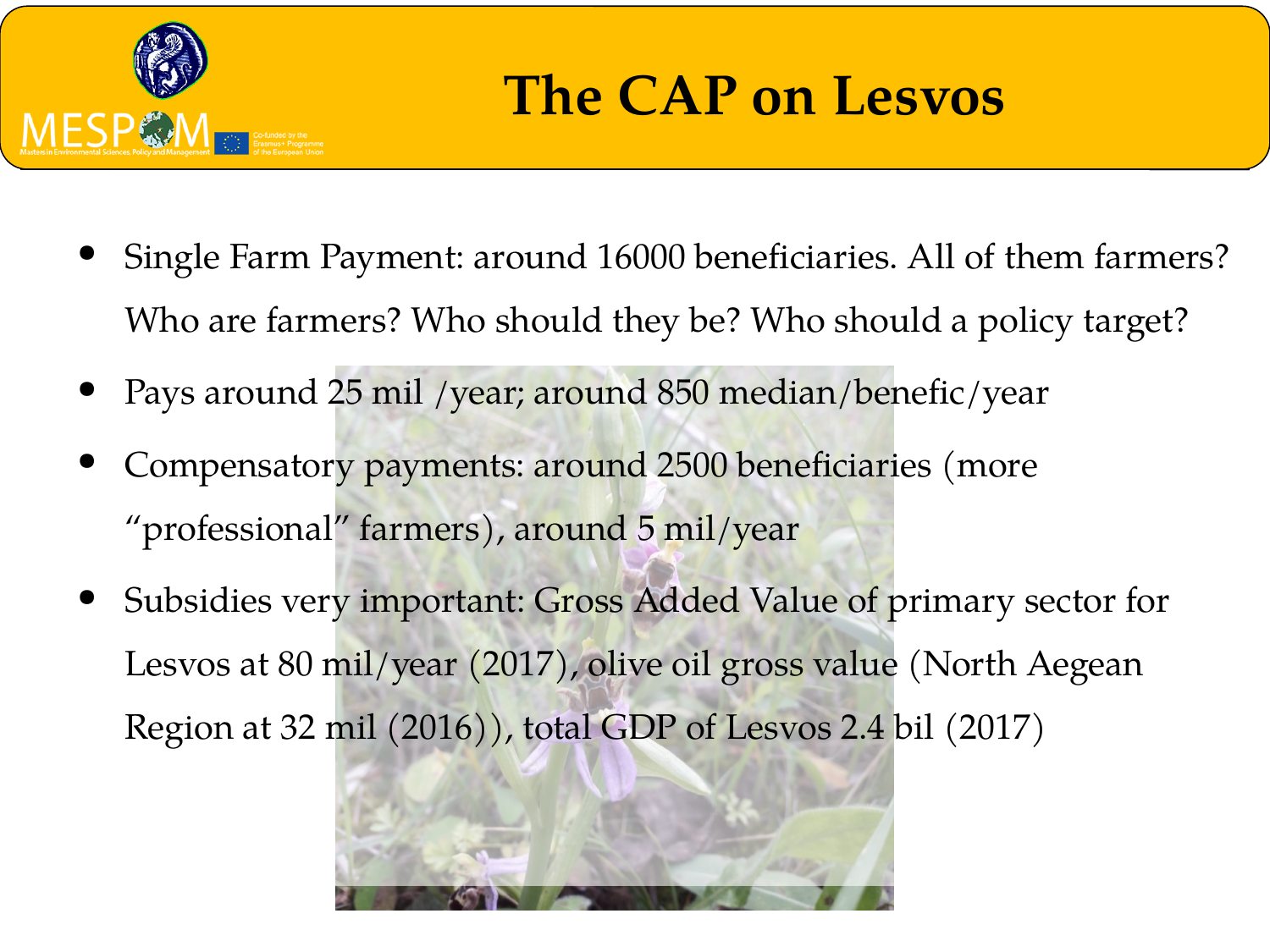

The CAP on Lesvos
Single Farm Payment: around 16000 beneficiaries. All of them farmers? Who are farmers? Who should they be? Who should a policy target?
Pays around 25 mil /year; around 850 median/benefic/year
Compensatory payments: around 2500 beneficiaries (more “professional” farmers), around 5 mil/year
Subsidies very important: Gross Added Value of primary sector for Lesvos at 80 mil/year (2017), olive oil gross value (North Aegean Region at 32 mil (2016)), total GDP of Lesvos 2.4 bil (2017)